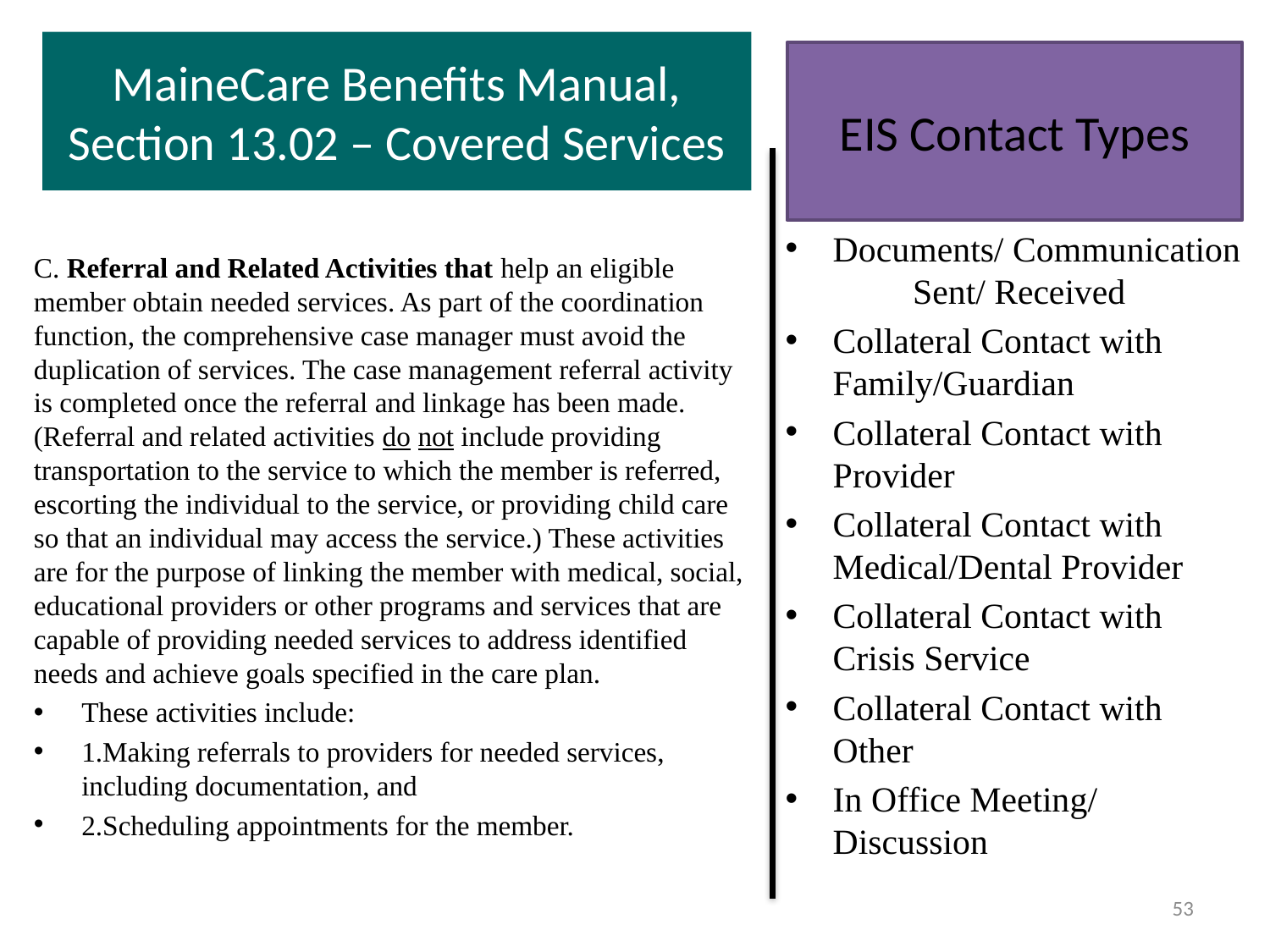

# MaineCare Benefits Manual, Section 13.02 – Covered Services
EIS Contact Types
Documents/ Communication          Sent/ Received
Collateral Contact with Family/Guardian
Collateral Contact with Provider
Collateral Contact with Medical/Dental Provider
Collateral Contact with Crisis Service
Collateral Contact with Other
In Office Meeting/ Discussion
C. Referral and Related Activities that help an eligible member obtain needed services. As part of the coordination function, the comprehensive case manager must avoid the duplication of services. The case management referral activity is completed once the referral and linkage has been made. (Referral and related activities do not include providing transportation to the service to which the member is referred, escorting the individual to the service, or providing child care so that an individual may access the service.) These activities are for the purpose of linking the member with medical, social, educational providers or other programs and services that are capable of providing needed services to address identified needs and achieve goals specified in the care plan.
These activities include:
1.Making referrals to providers for needed services, including documentation, and
2.Scheduling appointments for the member.
53